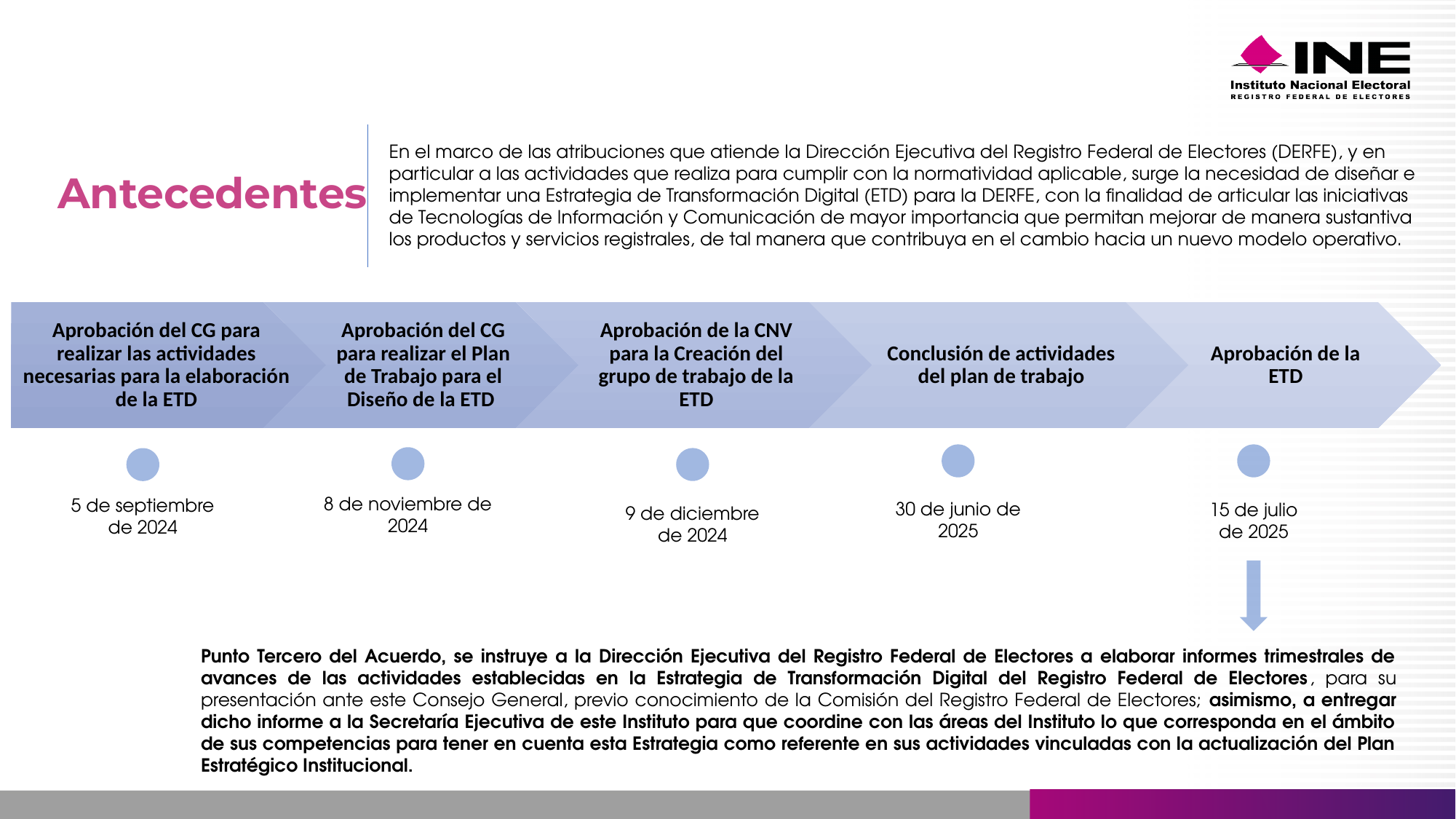

En el marco de las atribuciones que atiende la Dirección Ejecutiva del Registro Federal de Electores (DERFE), y en particular a las actividades que realiza para cumplir con la normatividad aplicable, surge la necesidad de diseñar e implementar una Estrategia de Transformación Digital (ETD) para la DERFE, con la finalidad de articular las iniciativas de Tecnologías de Información y Comunicación de mayor importancia que permitan mejorar de manera sustantiva los productos y servicios registrales, de tal manera que contribuya en el cambio hacia un nuevo modelo operativo.
# Antecedentes
Aprobación del CG para realizar las actividades necesarias para la elaboración de la ETD
Aprobación del CG para realizar el Plan de Trabajo para el Diseño de la ETD
Aprobación de la CNV para la Creación del grupo de trabajo de la ETD
Conclusión de actividades del plan de trabajo
Aprobación de la ETD

8 de noviembre de 2024
5 de septiembre de 2024
30 de junio de 2025
15 de julio de 2025
9 de diciembre de 2024

Punto Tercero del Acuerdo, se instruye a la Dirección Ejecutiva del Registro Federal de Electores a elaborar informes trimestrales de avances de las actividades establecidas en la Estrategia de Transformación Digital del Registro Federal de Electores, para su presentación ante este Consejo General, previo conocimiento de la Comisión del Registro Federal de Electores; asimismo, a entregar dicho informe a la Secretaría Ejecutiva de este Instituto para que coordine con las áreas del Instituto lo que corresponda en el ámbito de sus competencias para tener en cuenta esta Estrategia como referente en sus actividades vinculadas con la actualización del Plan Estratégico Institucional.